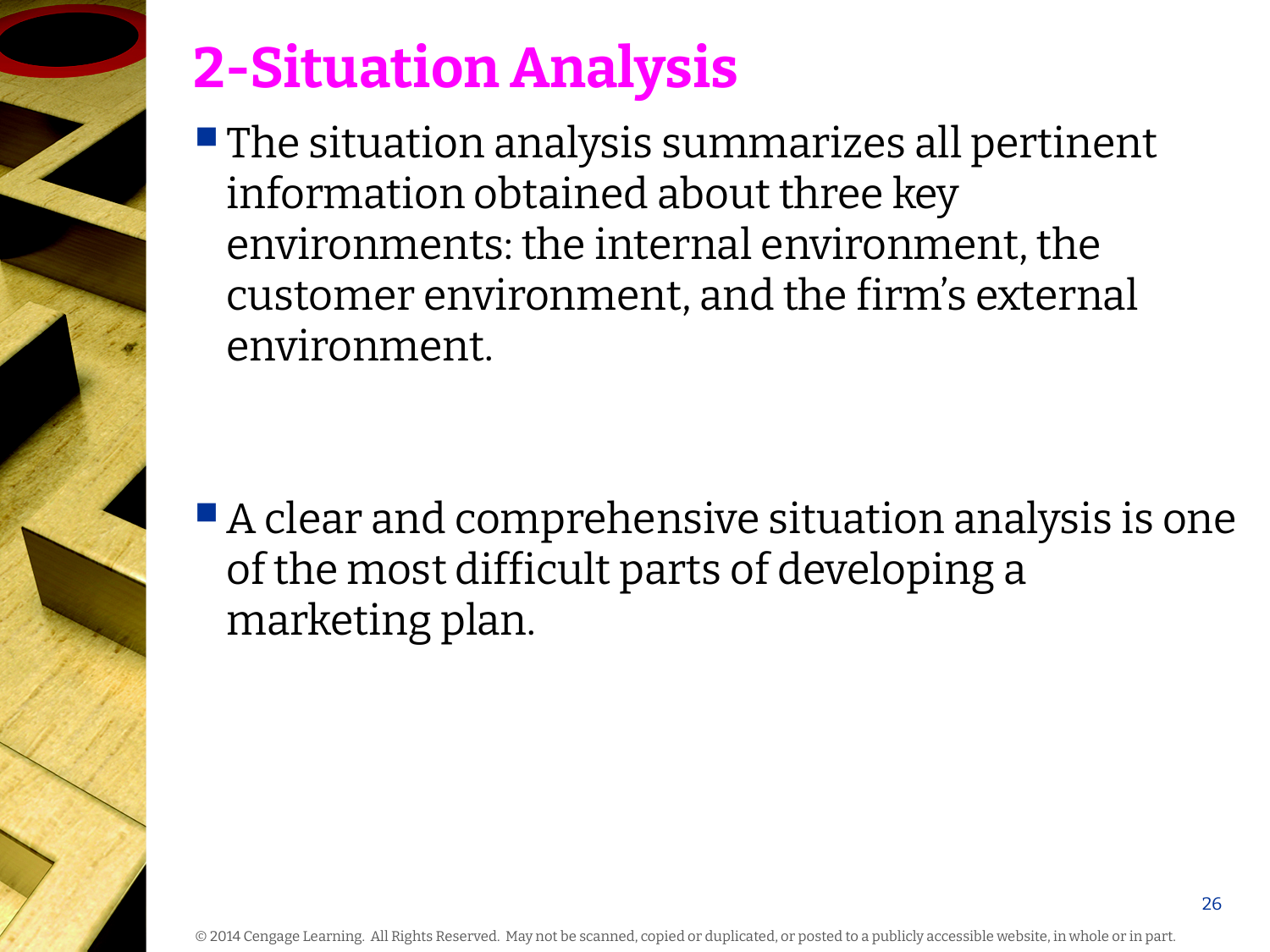

# 2-Situation Analysis
The situation analysis summarizes all pertinent information obtained about three key environments: the internal environment, the customer environment, and the firm’s external environment.

A clear and comprehensive situation analysis is one of the most difficult parts of developing a marketing plan.

26